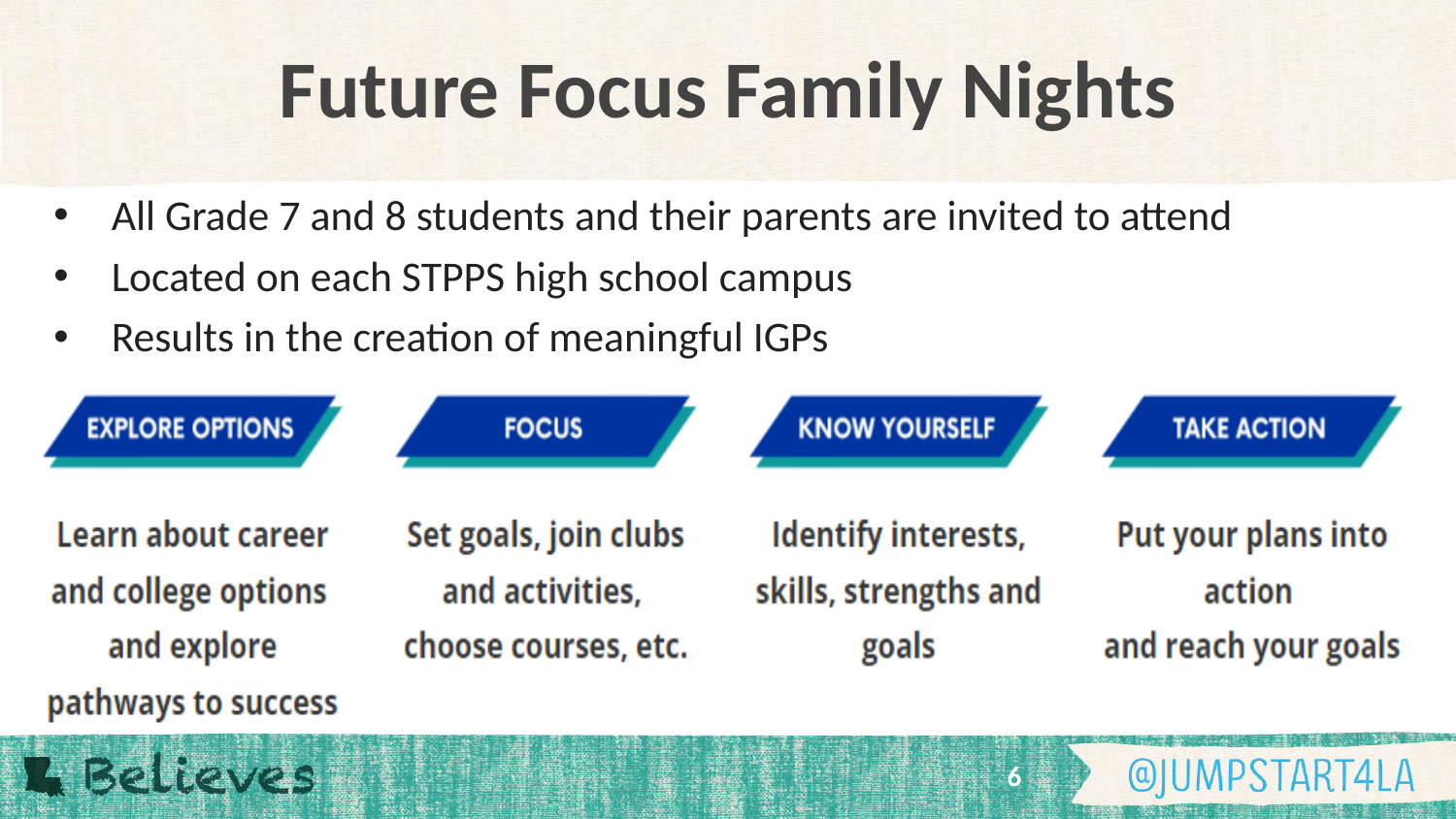

# Future Focus Family Nights
All Grade 7 and 8 students and their parents are invited to attend
Located on each STPPS high school campus
Results in the creation of meaningful IGPs